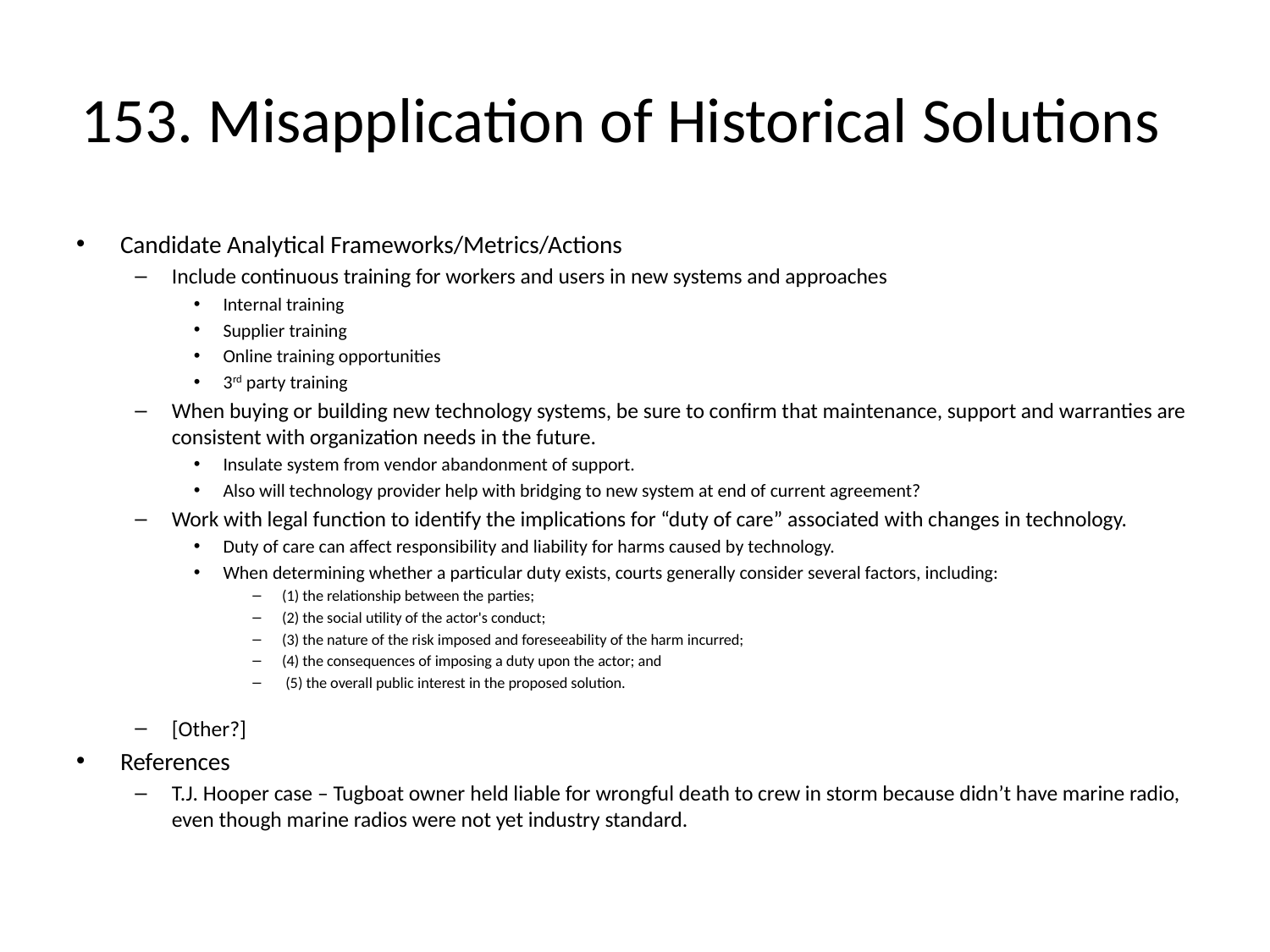

# 153. Misapplication of Historical Solutions
Candidate Analytical Frameworks/Metrics/Actions
Include continuous training for workers and users in new systems and approaches
Internal training
Supplier training
Online training opportunities
3rd party training
When buying or building new technology systems, be sure to confirm that maintenance, support and warranties are consistent with organization needs in the future.
Insulate system from vendor abandonment of support.
Also will technology provider help with bridging to new system at end of current agreement?
Work with legal function to identify the implications for “duty of care” associated with changes in technology.
Duty of care can affect responsibility and liability for harms caused by technology.
When determining whether a particular duty exists, courts generally consider several factors, including:
(1) the relationship between the parties;
(2) the social utility of the actor's conduct;
(3) the nature of the risk imposed and foreseeability of the harm incurred;
(4) the consequences of imposing a duty upon the actor; and
 (5) the overall public interest in the proposed solution.
[Other?]
References
T.J. Hooper case – Tugboat owner held liable for wrongful death to crew in storm because didn’t have marine radio, even though marine radios were not yet industry standard.